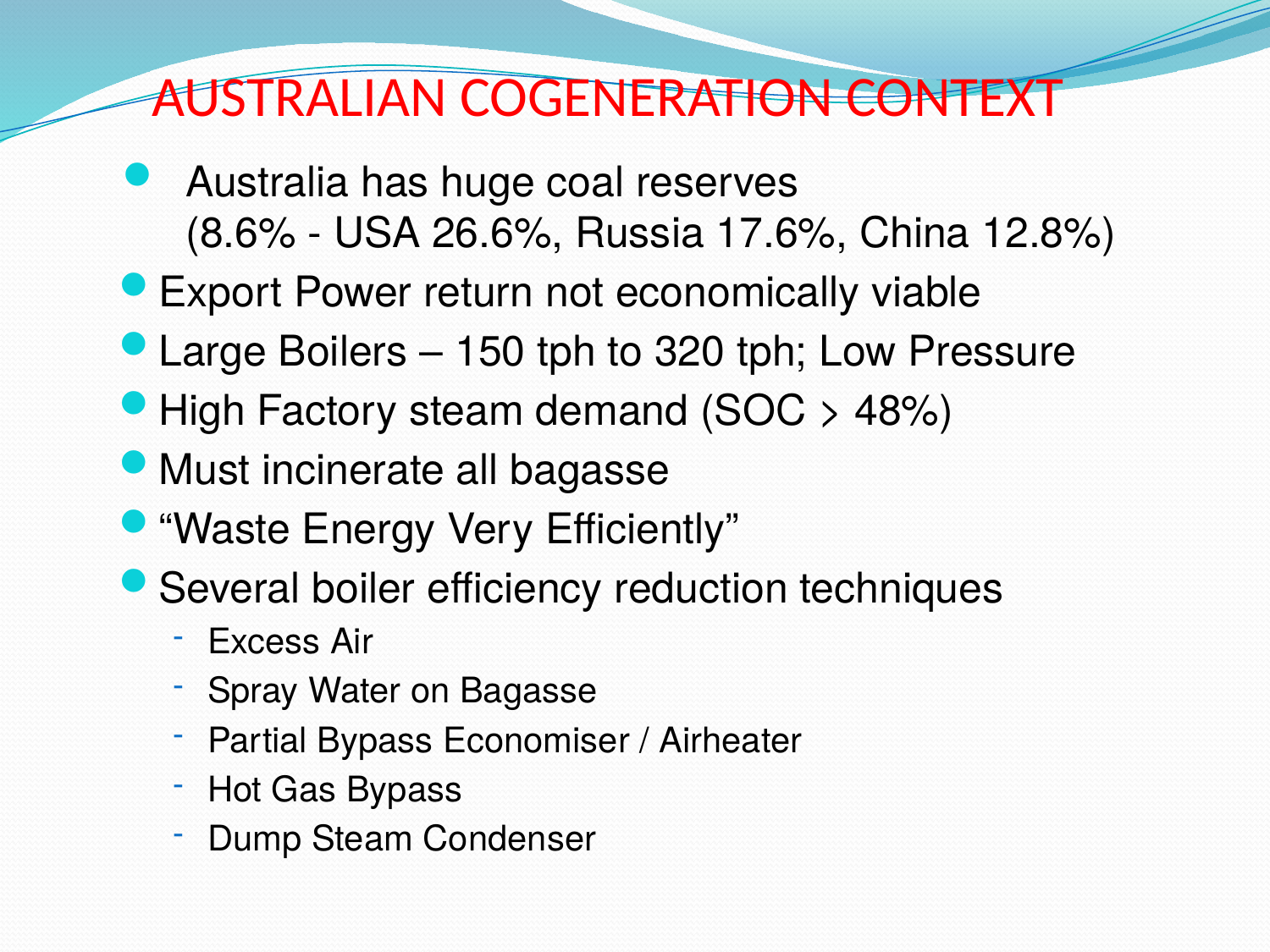

# AUSTRALIAN COGENERATION CONTEXT
Australia has huge coal reserves                       (8.6% - USA 26.6%, Russia 17.6%, China 12.8%)
Export Power return not economically viable
Large Boilers – 150 tph to 320 tph; Low Pressure
High Factory steam demand (SOC > 48%)
Must incinerate all bagasse
“Waste Energy Very Efficiently”
Several boiler efficiency reduction techniques
Excess Air
Spray Water on Bagasse
Partial Bypass Economiser / Airheater
Hot Gas Bypass
Dump Steam Condenser